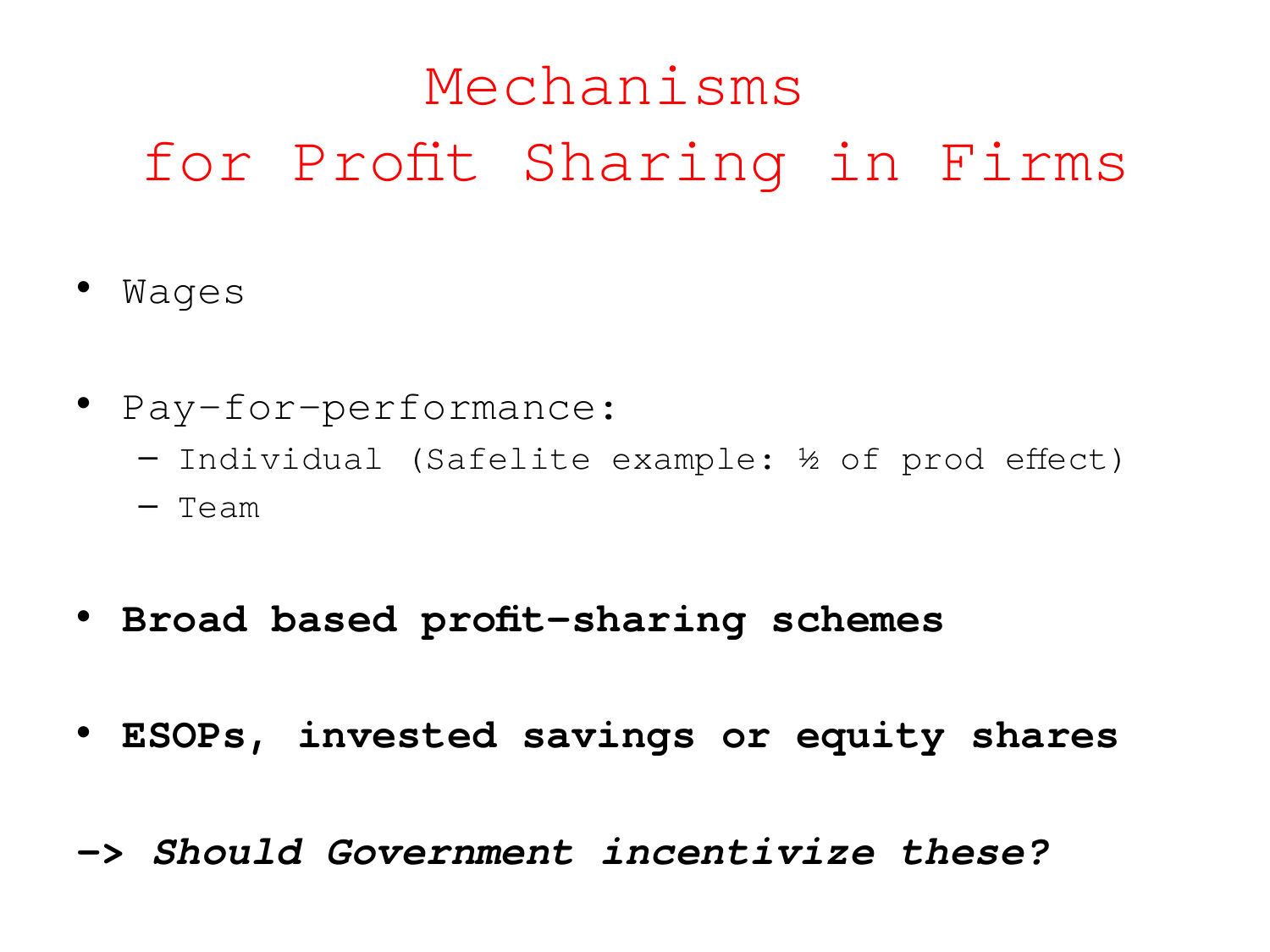

# Mechanisms for Profit Sharing in Firms
Wages

Pay-for-performance:
Individual (Safelite example: ½ of prod effect)
Team

Broad based profit-sharing schemes

ESOPs, invested savings or equity shares

-> Should Government incentivize these?